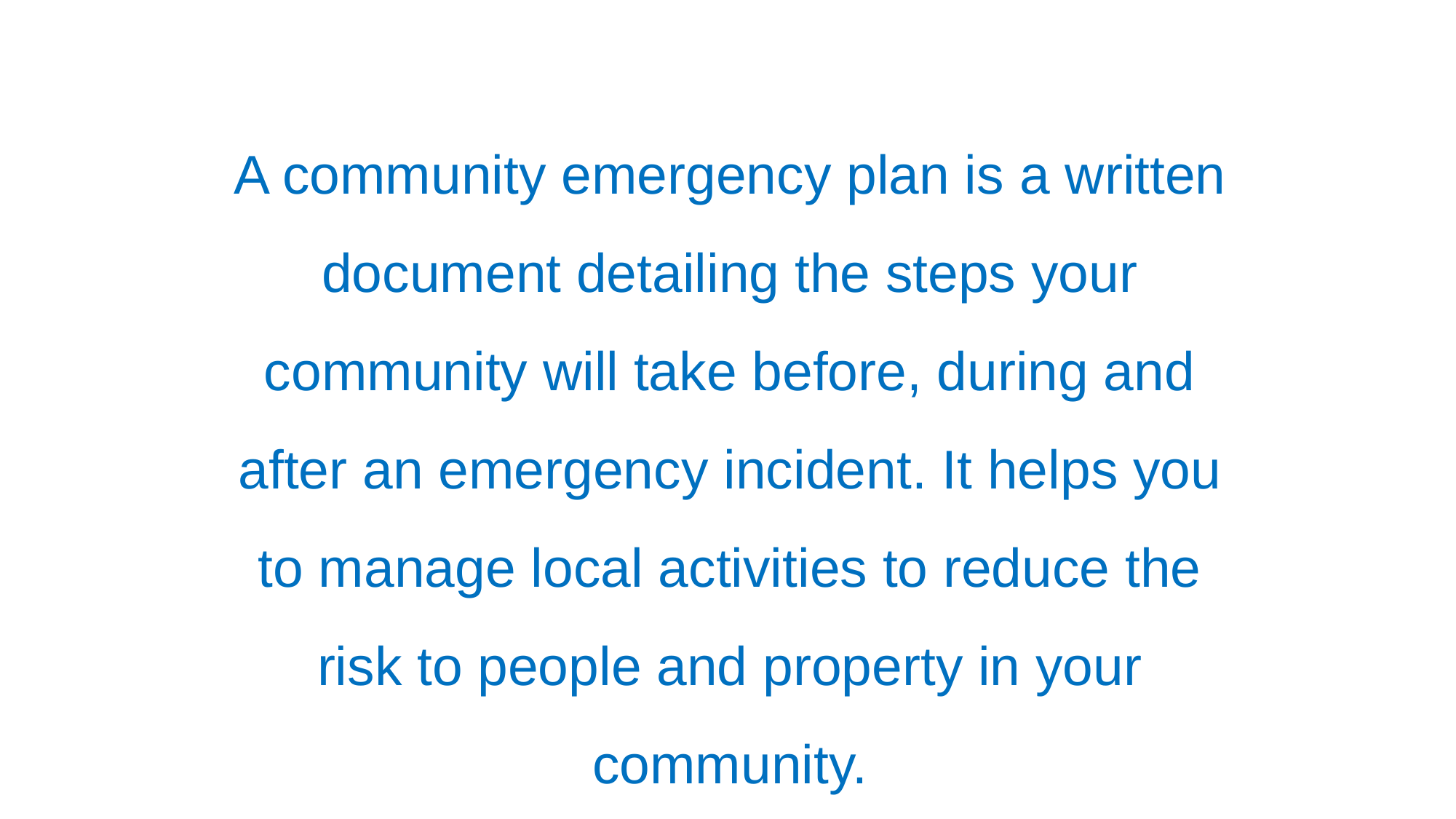

A community emergency plan is a written document detailing the steps your community will take before, during and after an emergency incident. It helps you to manage local activities to reduce the risk to people and property in your community.